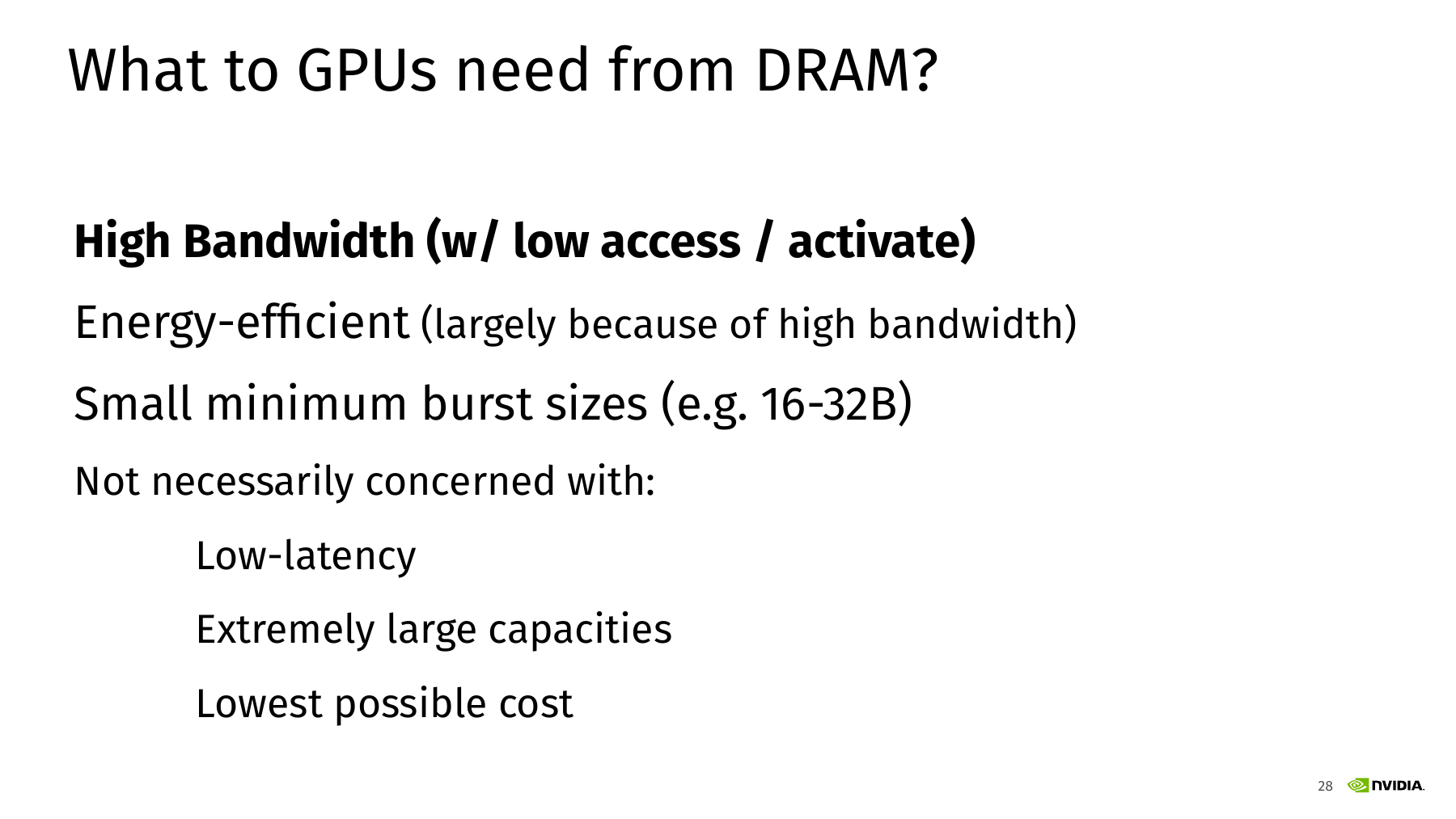

# What to GPUs need from DRAM?

High Bandwidth (w/ low access / activate)
Energy-efficient (largely because of high bandwidth)
Small minimum burst sizes (e.g. 16-32B)
Not necessarily concerned with:
	Low-latency
	Extremely large capacities
	Lowest possible cost